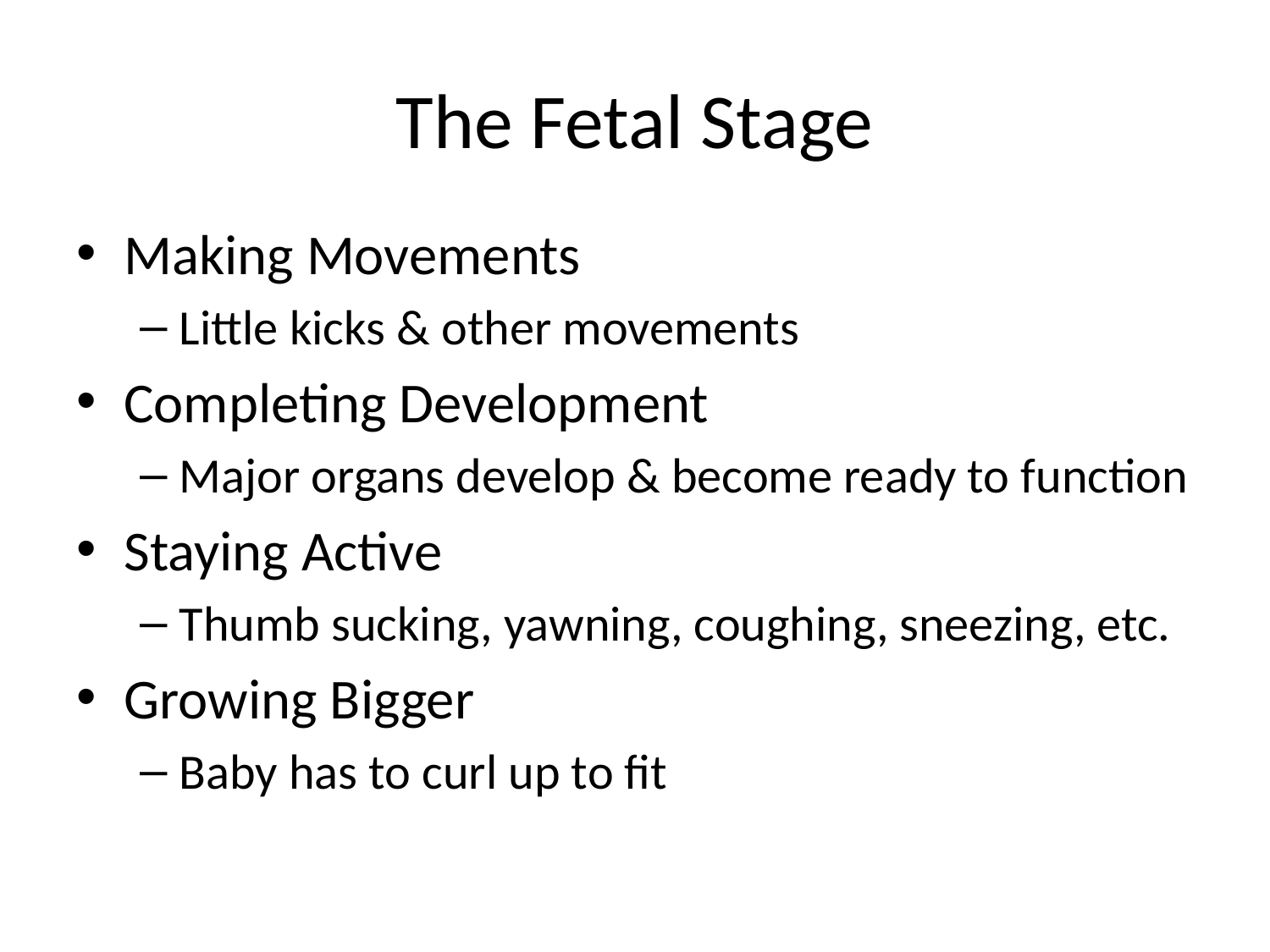

# The Fetal Stage
Making Movements
Little kicks & other movements
Completing Development
Major organs develop & become ready to function
Staying Active
Thumb sucking, yawning, coughing, sneezing, etc.
Growing Bigger
Baby has to curl up to fit